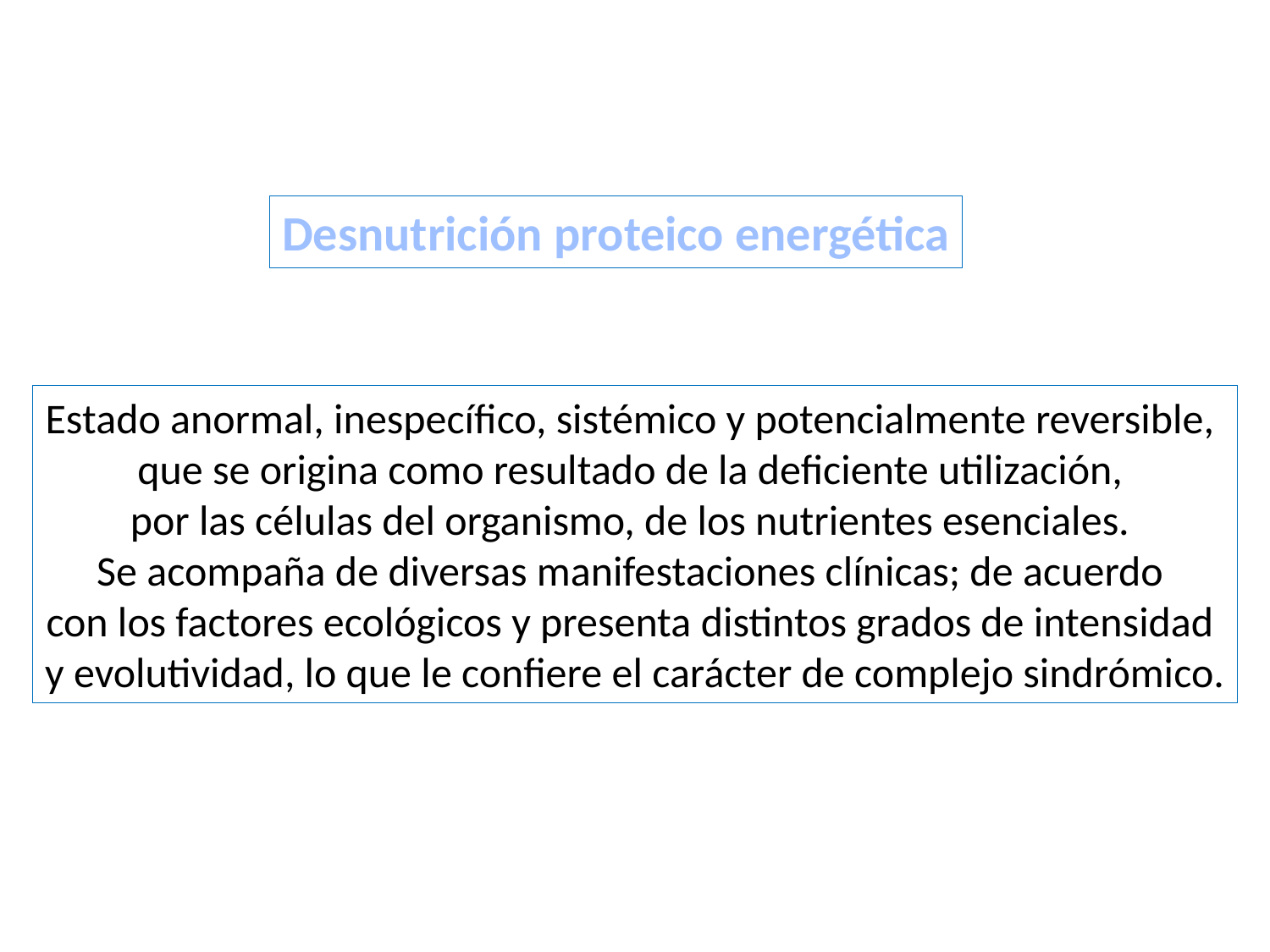

Desnutrición proteico energética
Estado anormal, inespecífico, sistémico y potencialmente reversible,
que se origina como resultado de la deficiente utilización,
por las células del organismo, de los nutrientes esenciales.
Se acompaña de diversas manifestaciones clínicas; de acuerdo
con los factores ecológicos y presenta distintos grados de intensidad
y evolutividad, lo que le confiere el carácter de complejo sindrómico.